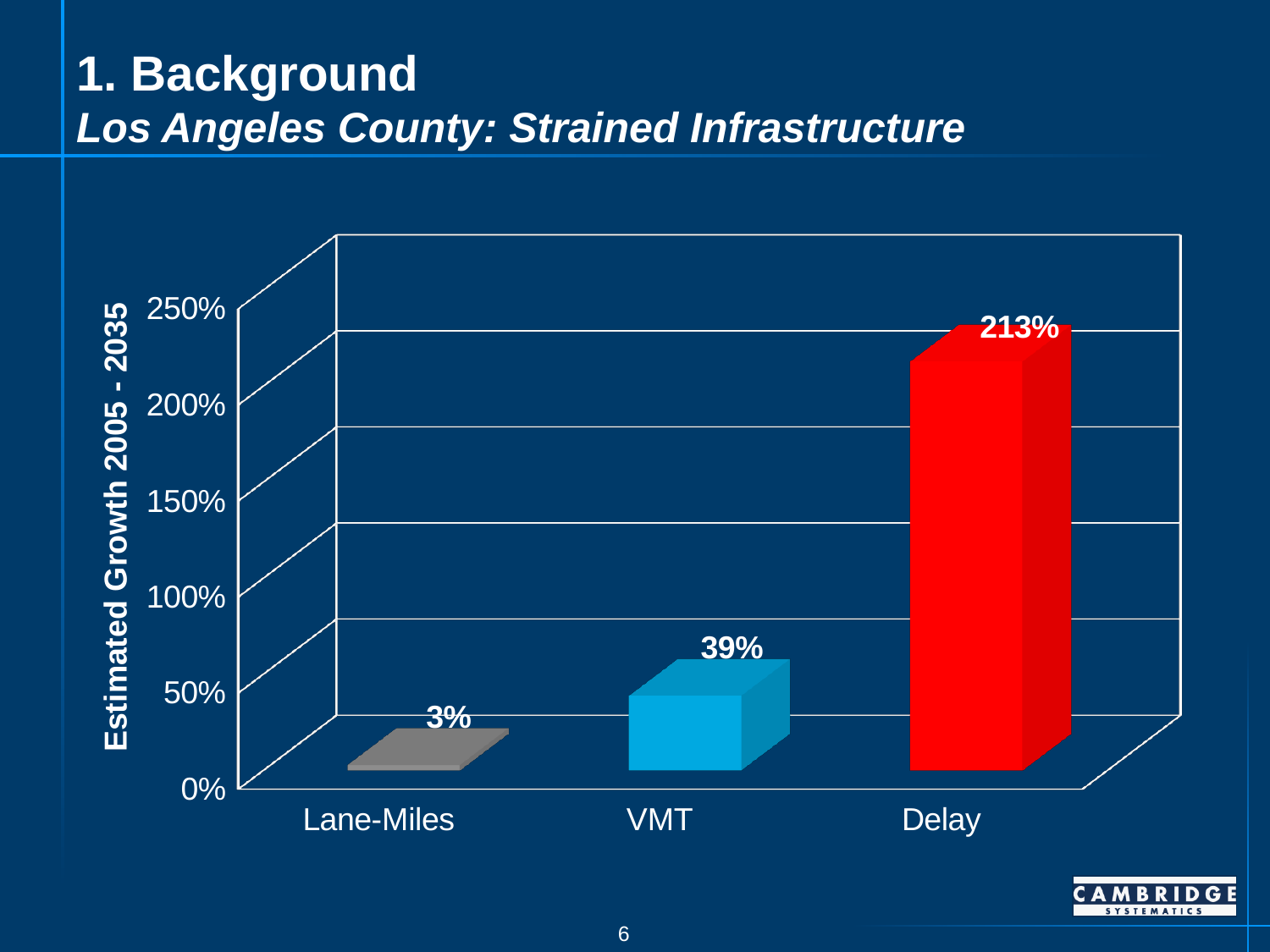

# 1. Background Los Angeles County: Strained Infrastructure

[unsupported chart]

Estimated Growth 2005 - 2035
6